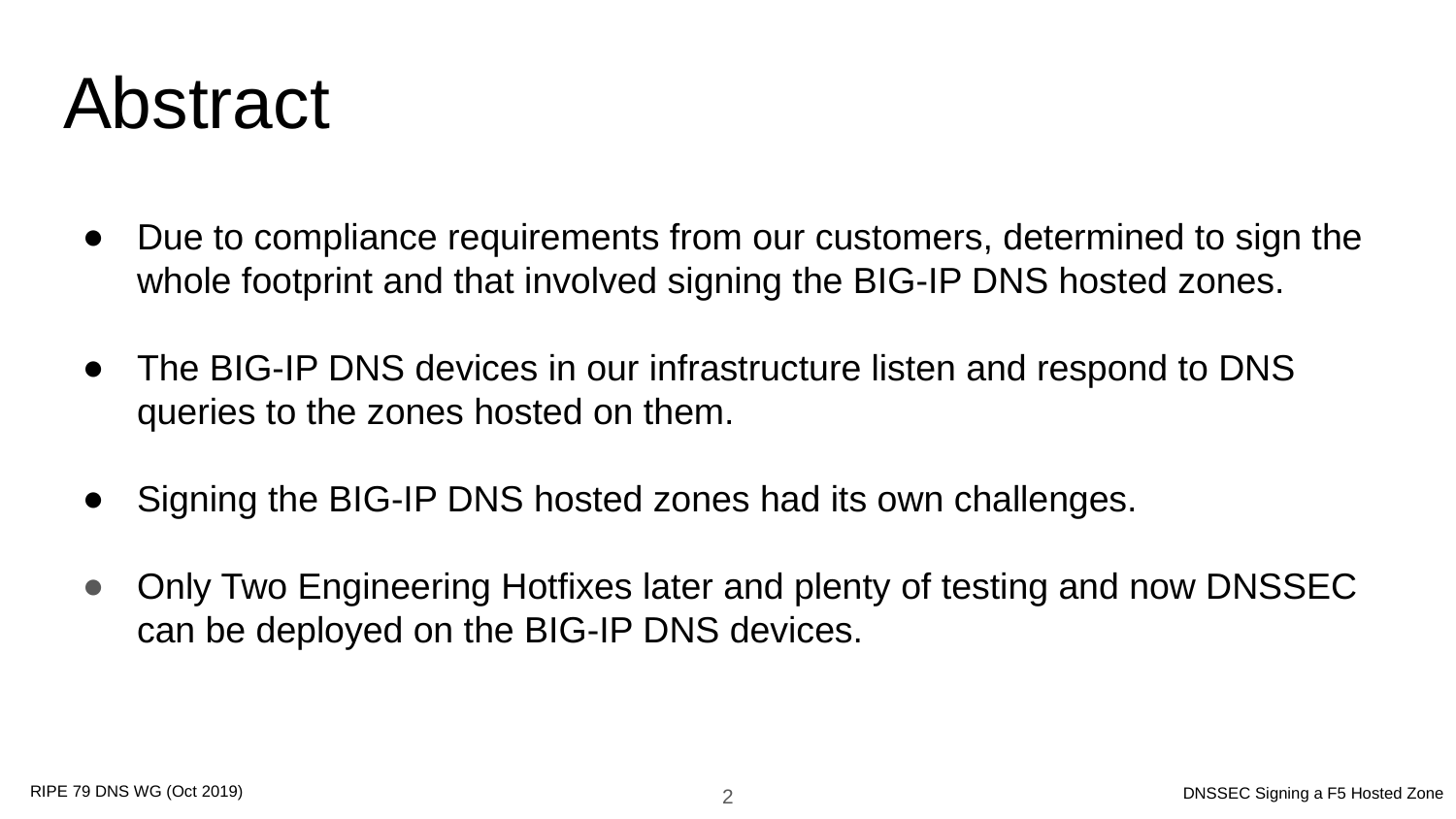

# Abstract
Due to compliance requirements from our customers, determined to sign the whole footprint and that involved signing the BIG-IP DNS hosted zones.
The BIG-IP DNS devices in our infrastructure listen and respond to DNS queries to the zones hosted on them.
Signing the BIG-IP DNS hosted zones had its own challenges.
Only Two Engineering Hotfixes later and plenty of testing and now DNSSEC can be deployed on the BIG-IP DNS devices.

2